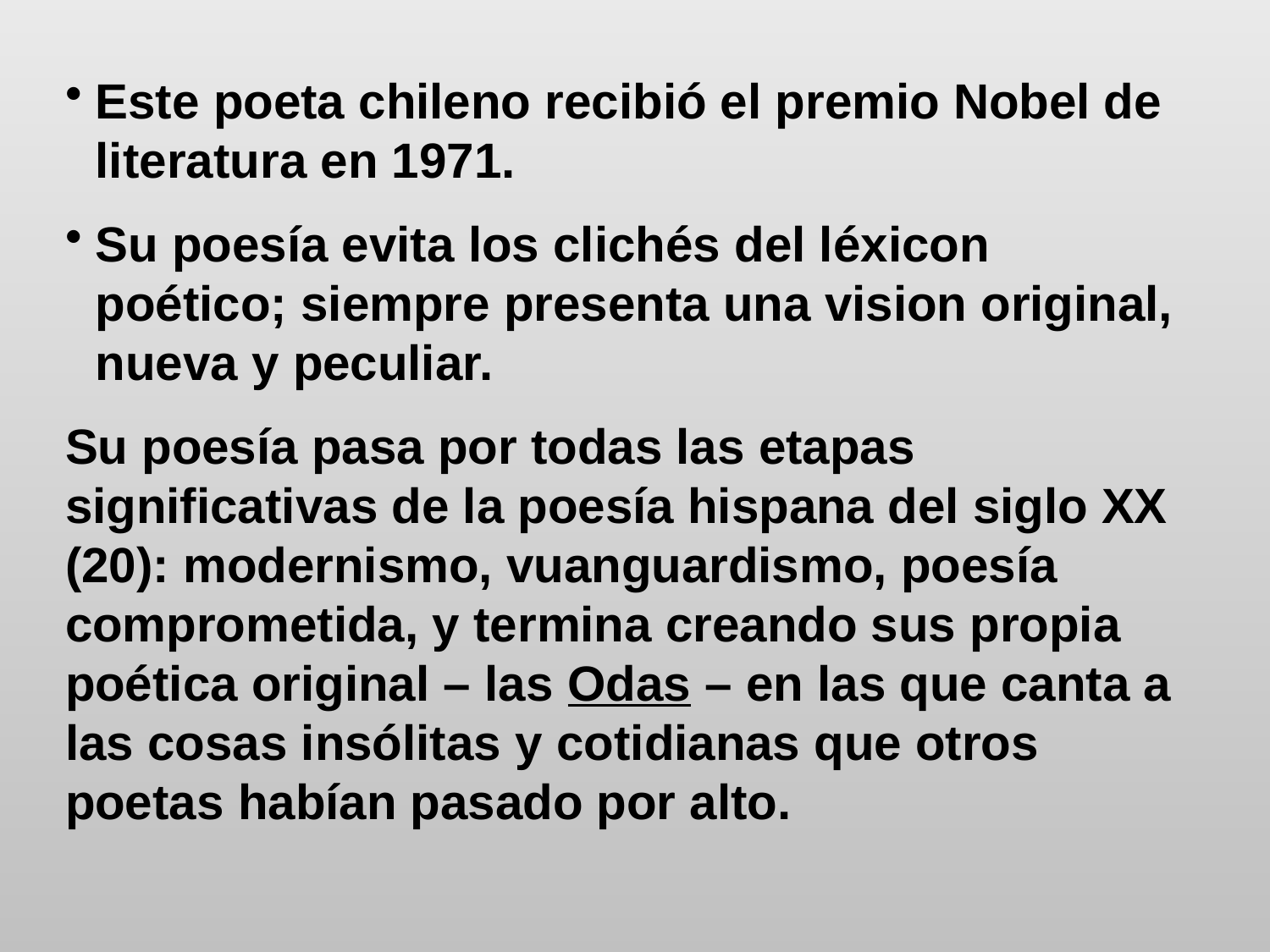

Este poeta chileno recibió el premio Nobel de literatura en 1971.
Su poesía evita los clichés del léxicon poético; siempre presenta una vision original, nueva y peculiar.
Su poesía pasa por todas las etapas significativas de la poesía hispana del siglo XX (20): modernismo, vuanguardismo, poesía comprometida, y termina creando sus propia poética original – las Odas – en las que canta a las cosas insólitas y cotidianas que otros poetas habían pasado por alto.